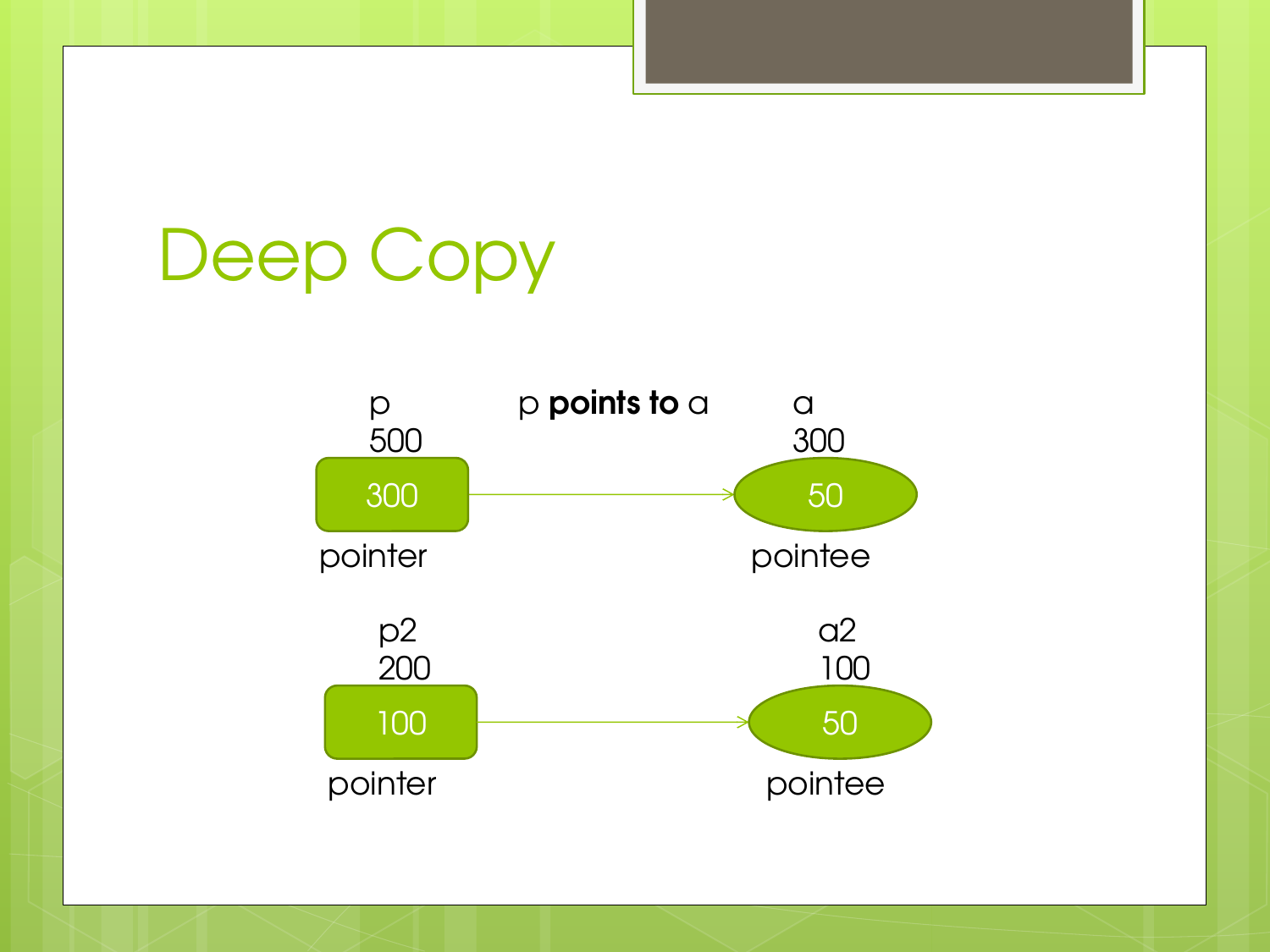

# Deep Copy
p
500
300
pointer
p points to a
a
300
50
pointee
p2
200
100
pointer
a2
100
50
pointee